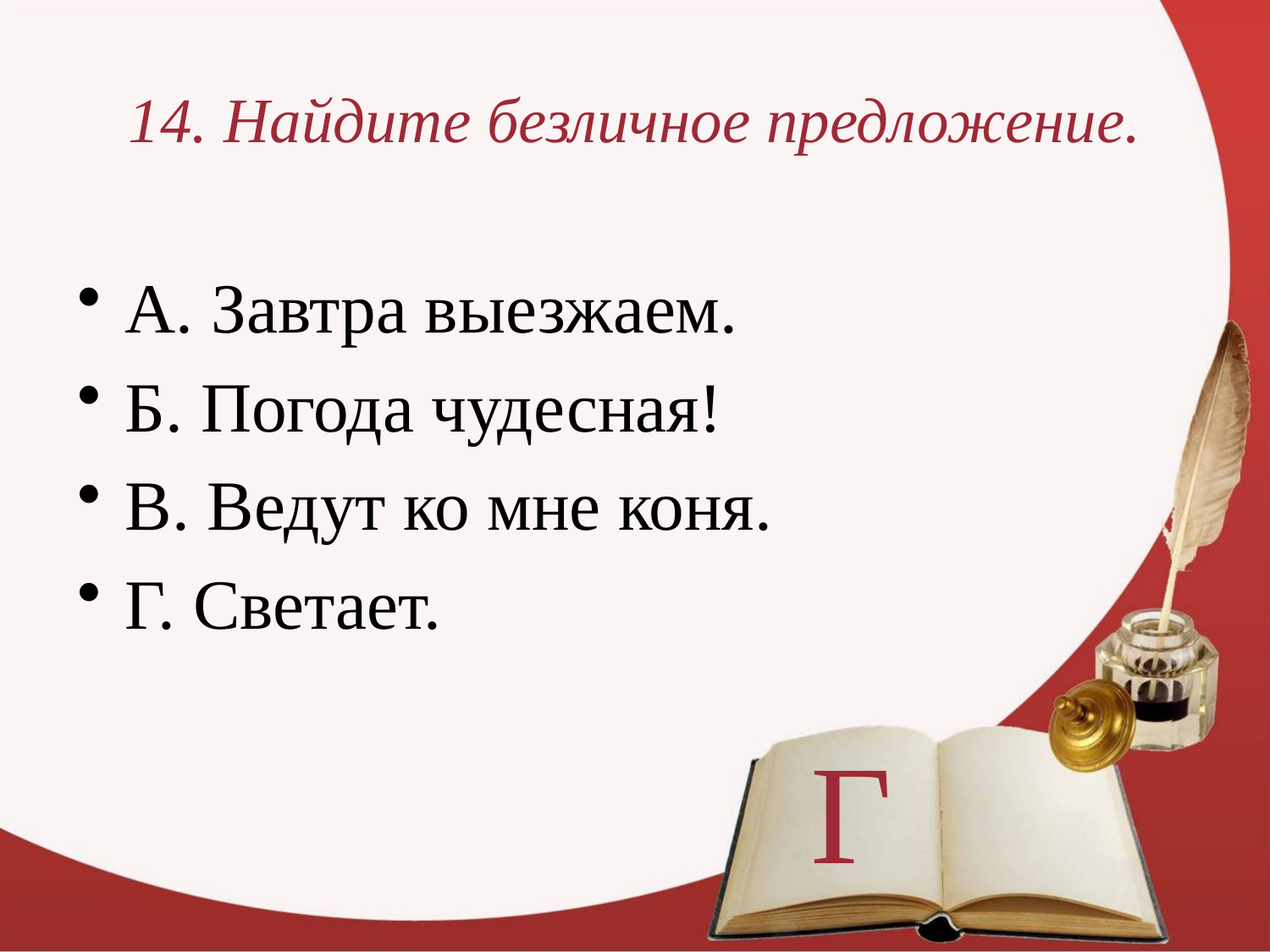

# 14. Найдите безличное предложение.
А. Завтра выезжаем.
Б. Погода чудесная!
В. Ведут ко мне коня.
Г. Светает.
Г